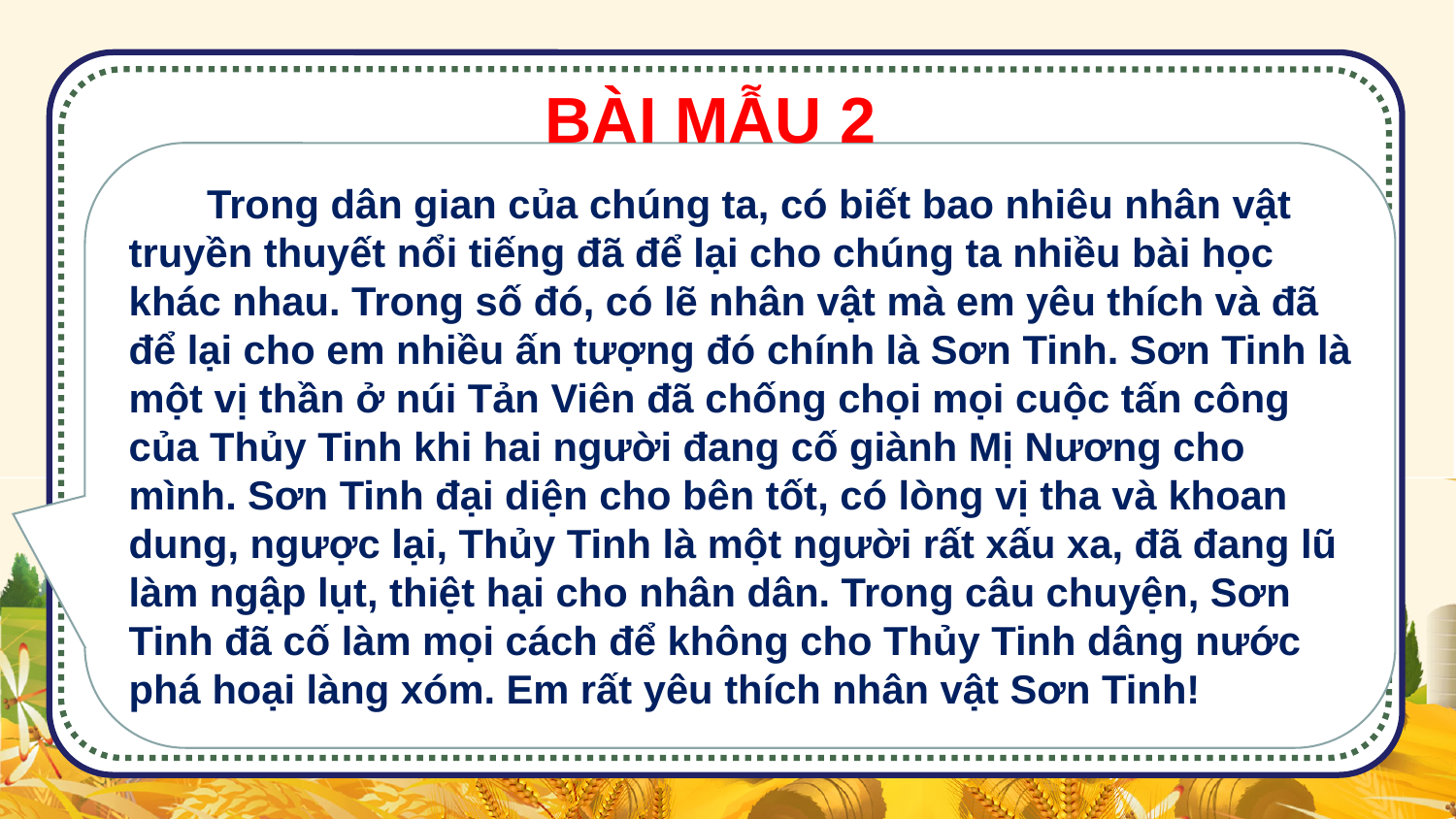

BÀI MẪU 2
       Trong dân gian của chúng ta, có biết bao nhiêu nhân vật truyền thuyết nổi tiếng đã để lại cho chúng ta nhiều bài học khác nhau. Trong số đó, có lẽ nhân vật mà em yêu thích và đã để lại cho em nhiều ấn tượng đó chính là Sơn Tinh. Sơn Tinh là một vị thần ở núi Tản Viên đã chống chọi mọi cuộc tấn công của Thủy Tinh khi hai người đang cố giành Mị Nương cho mình. Sơn Tinh đại diện cho bên tốt, có lòng vị tha và khoan dung, ngược lại, Thủy Tinh là một người rất xấu xa, đã đang lũ làm ngập lụt, thiệt hại cho nhân dân. Trong câu chuyện, Sơn Tinh đã cố làm mọi cách để không cho Thủy Tinh dâng nước phá hoại làng xóm. Em rất yêu thích nhân vật Sơn Tinh!